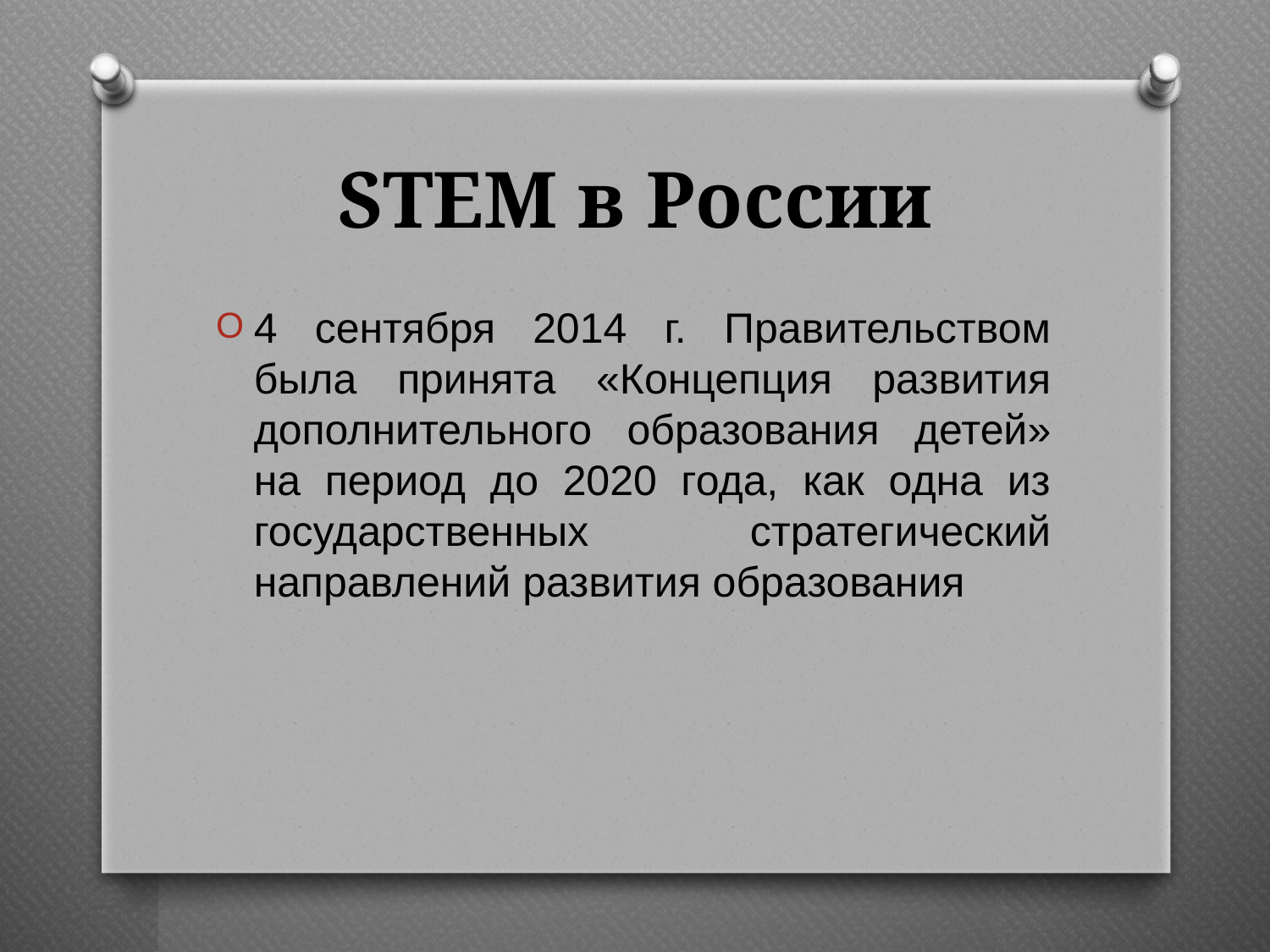

# STEM в России
4 сентября 2014 г. Правительством была принята «Концепция развития дополнительного образования детей» на период до 2020 года, как одна из государственных стратегический направлений развития образования